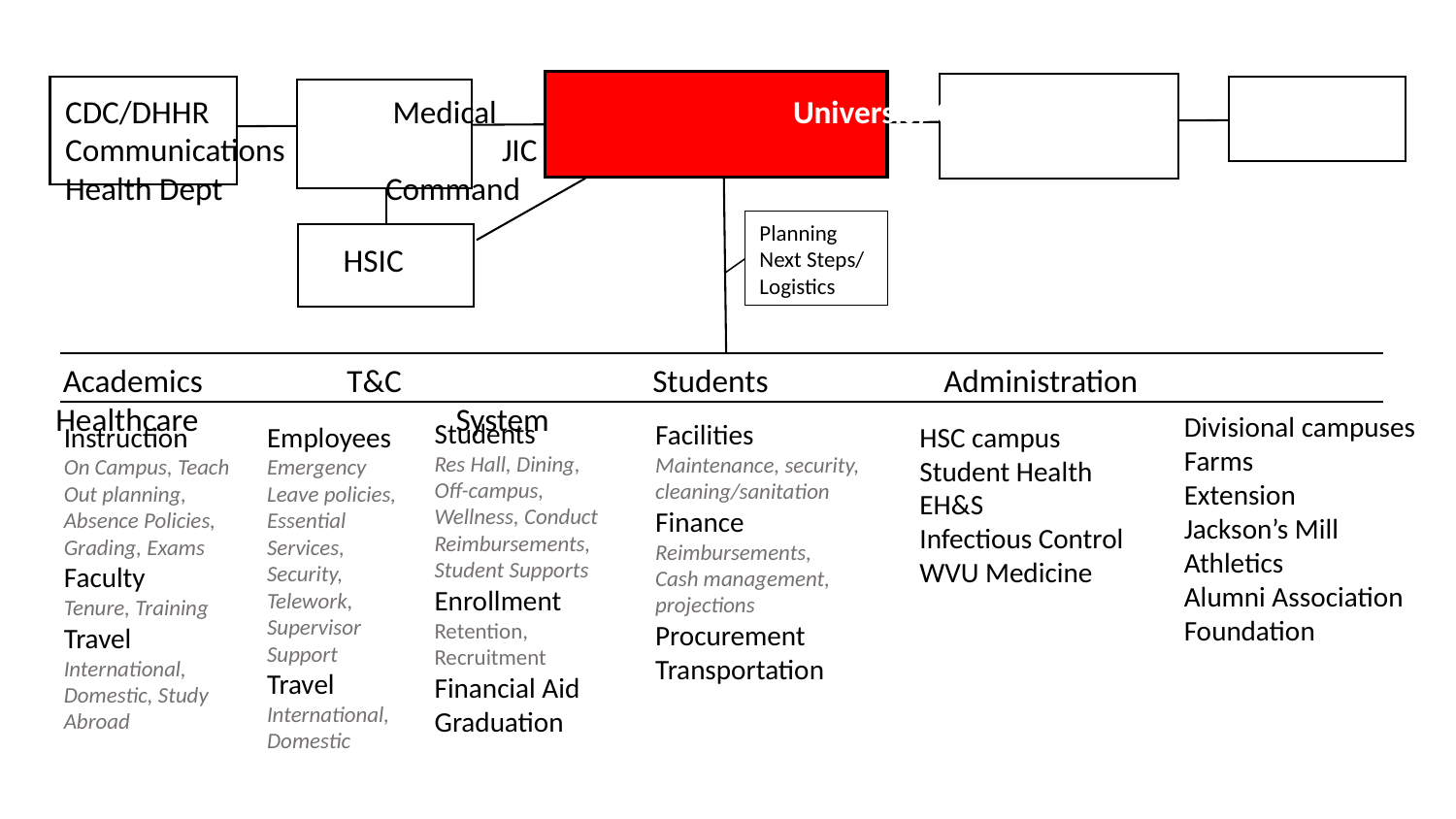

CDC/DHHR		     Medical			University Command		 Communications		JIC
Health Dept	    Command

Planning
Next Steps/
Logistics

HSIC
 Academics	T&C		  Students		  Administration	        Healthcare 	               System
Divisional campuses
Farms
Extension
Jackson’s Mill
Athletics
Alumni Association
Foundation
Students
Res Hall, Dining, Off-campus, Wellness, Conduct
Reimbursements,
Student Supports
Enrollment
Retention, Recruitment
Financial Aid
Graduation
Facilities
Maintenance, security, cleaning/sanitation
Finance
Reimbursements,
Cash management, projections
Procurement
Transportation
HSC campus
Student Health
EH&S
Infectious Control
WVU Medicine

Employees
Emergency Leave policies, Essential Services, Security, Telework, Supervisor Support
Travel
International, Domestic

Instruction
On Campus, Teach Out planning,
Absence Policies,
Grading, Exams
Faculty
Tenure, Training
Travel
International, Domestic, Study Abroad